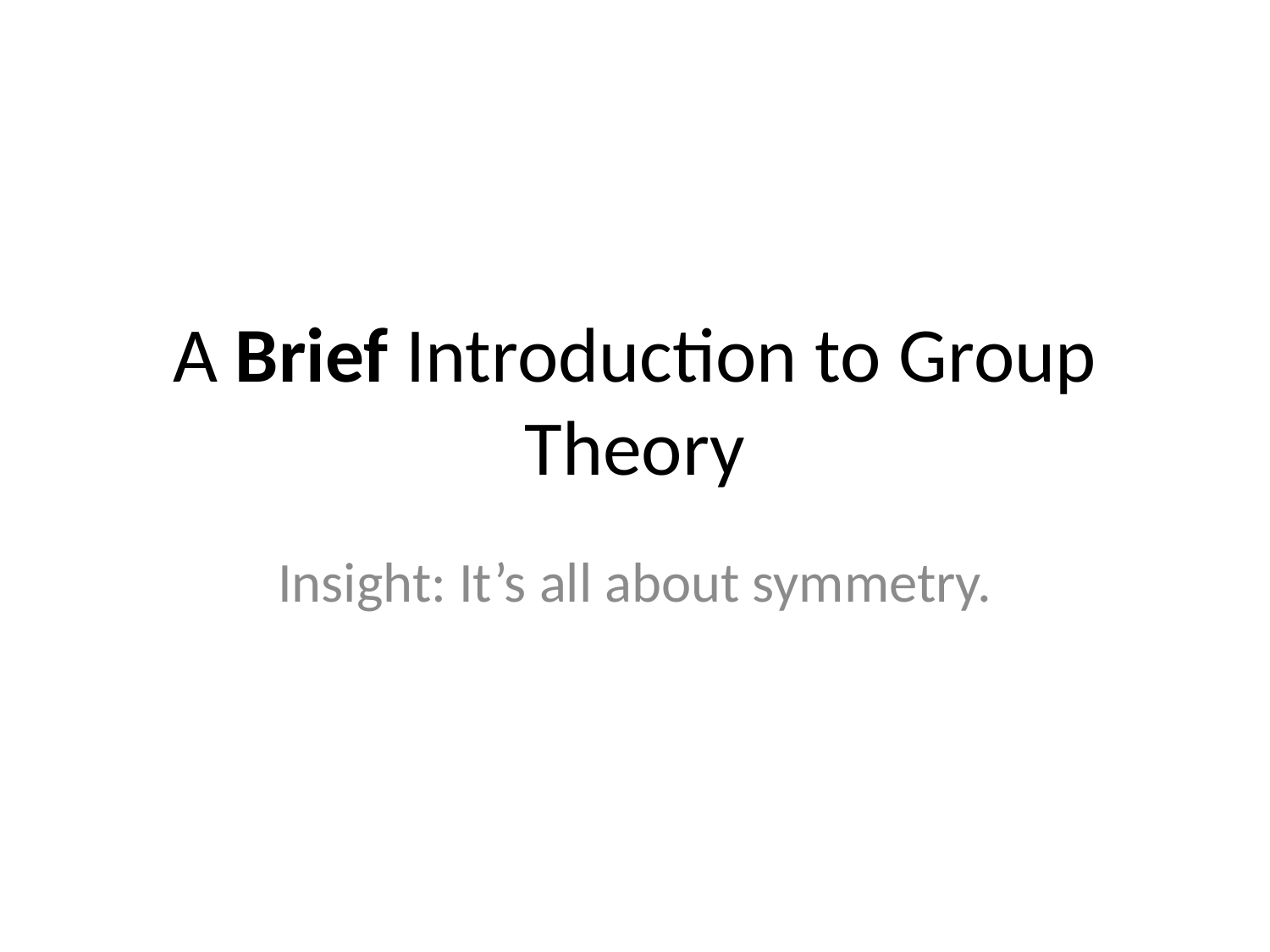

# A Brief Introduction to Group Theory
Insight: It’s all about symmetry.